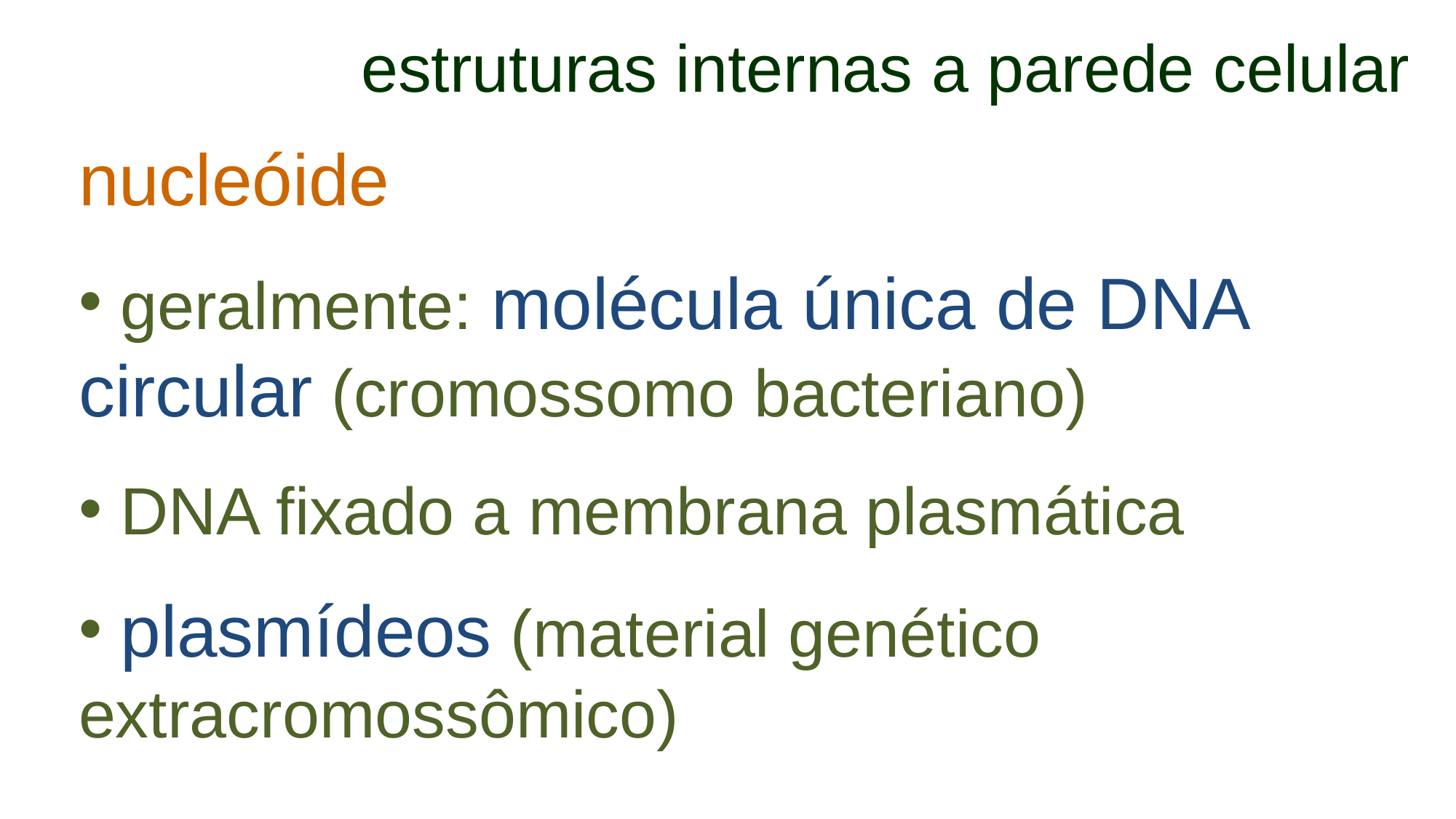

estruturas internas a parede celular
nucleóide
 geralmente: molécula única de DNA circular (cromossomo bacteriano)
 DNA fixado a membrana plasmática
 plasmídeos (material genético extracromossômico)